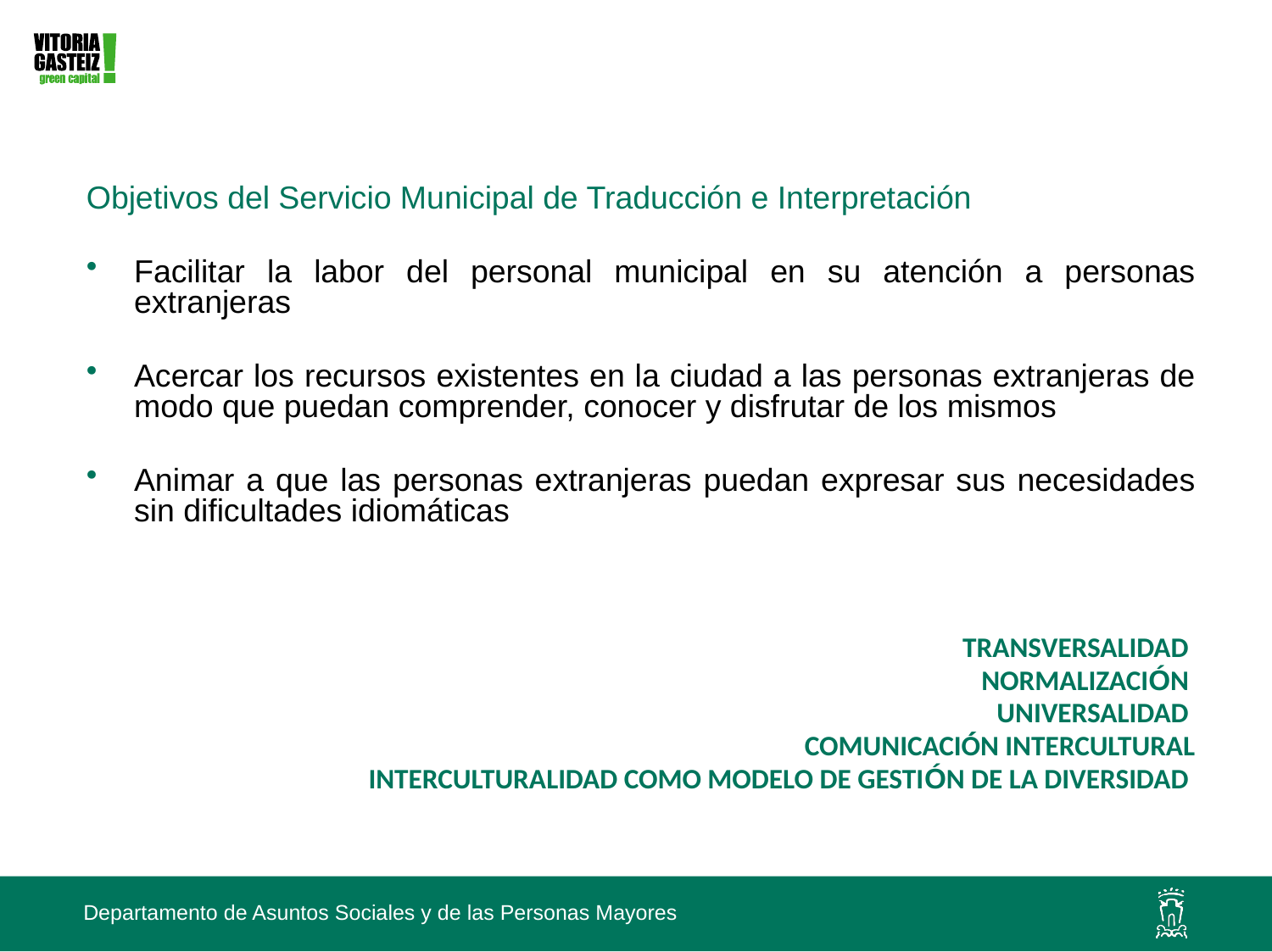

Objetivos del Servicio Municipal de Traducción e Interpretación

Facilitar la labor del personal municipal en su atención a personas extranjeras

Acercar los recursos existentes en la ciudad a las personas extranjeras de modo que puedan comprender, conocer y disfrutar de los mismos

Animar a que las personas extranjeras puedan expresar sus necesidades sin dificultades idiomáticas

TRANSVERSALIDAD
NORMALIZACIÓN
UNIVERSALIDAD
COMUNICACIÓN INTERCULTURAL
INTERCULTURALIDAD COMO MODELO DE GESTIÓN DE LA DIVERSIDAD